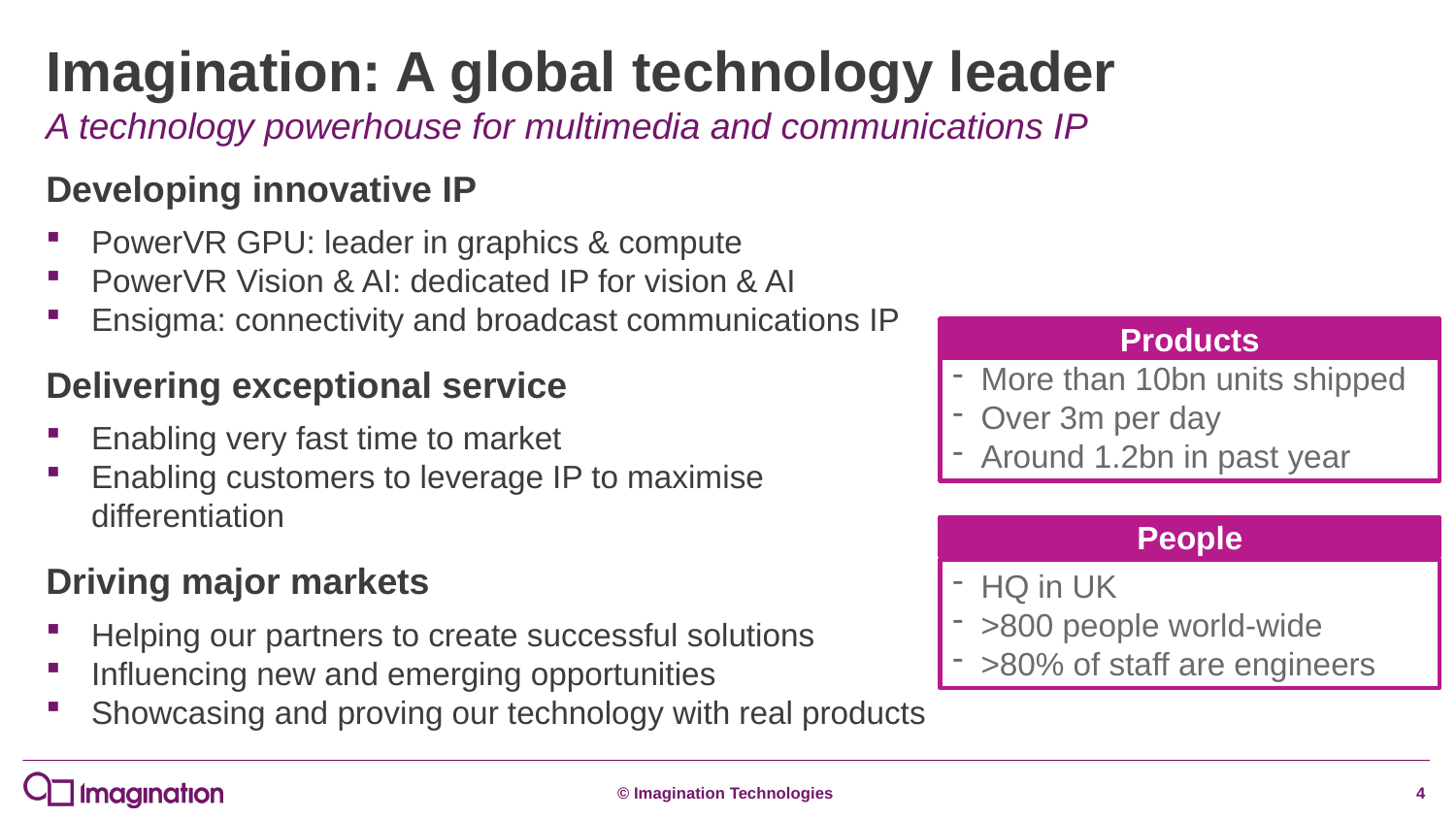

# Imagination: A global technology leader
A technology powerhouse for multimedia and communications IP
Developing innovative IP
PowerVR GPU: leader in graphics & compute
PowerVR Vision & AI: dedicated IP for vision & AI
Ensigma: connectivity and broadcast communications IP
Delivering exceptional service
Enabling very fast time to market
Enabling customers to leverage IP to maximise
differentiation
Driving major markets
Helping our partners to create successful solutions
Influencing new and emerging opportunities
Showcasing and proving our technology with real products
Products
More than 10bn units shipped
Over 3m per day
Around 1.2bn in past year
People
HQ in UK
>800 people world-wide
>80% of staff are engineers